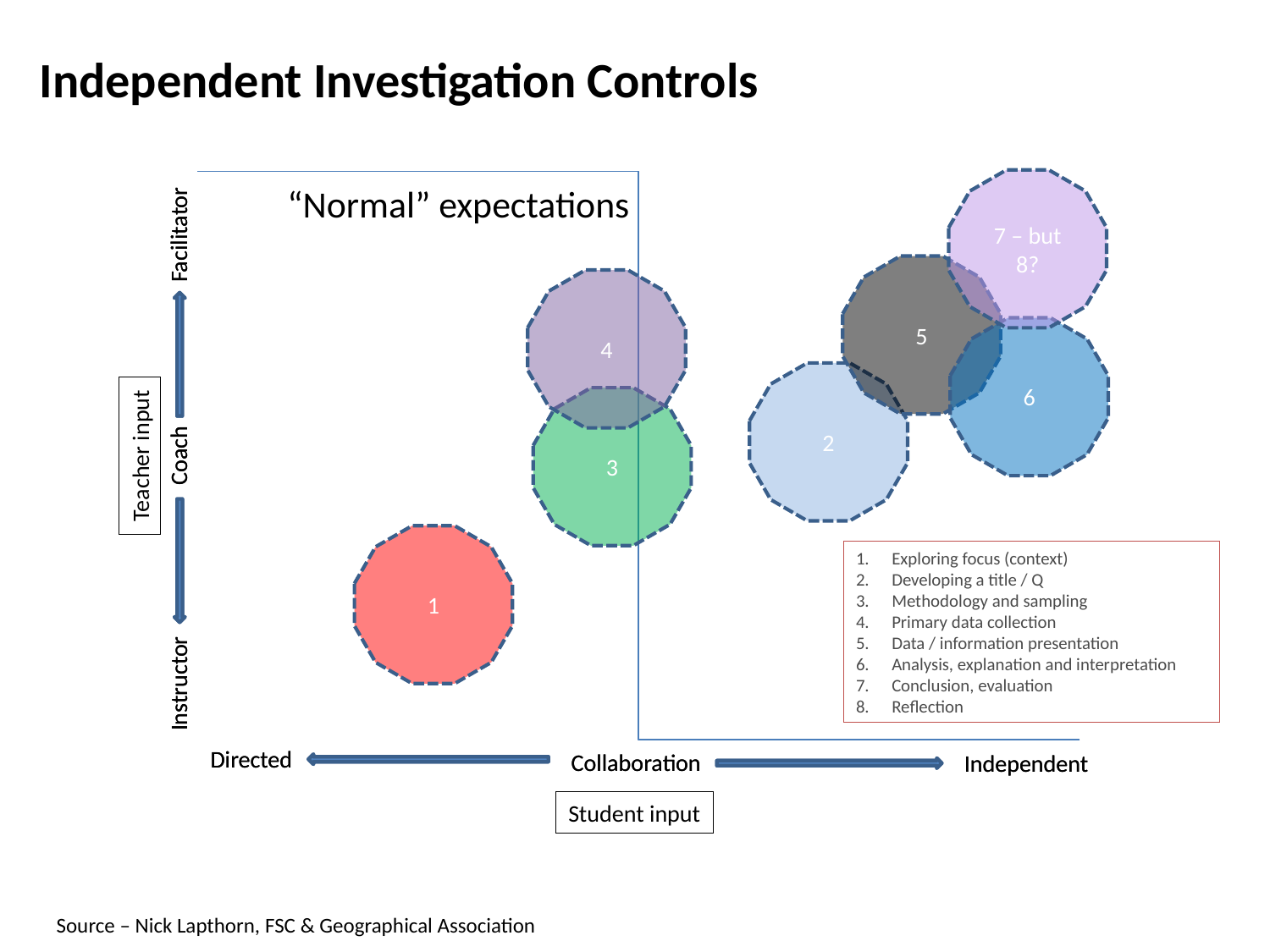

# Independent Investigation Controls
7 – but 8?
“Normal” expectations
Facilitator
Facilitator
5
4
6

2
3
Teacher input
Coach
Coach
1
Exploring focus (context)
Developing a title / Q
Methodology and sampling
Primary data collection
Data / information presentation
Analysis, explanation and interpretation
Conclusion, evaluation
Reflection

Instructor
Instructor
Directed
Directed
Collaboration
Collaboration
Independent
Independent

Student input
Source – Nick Lapthorn, FSC & Geographical Association